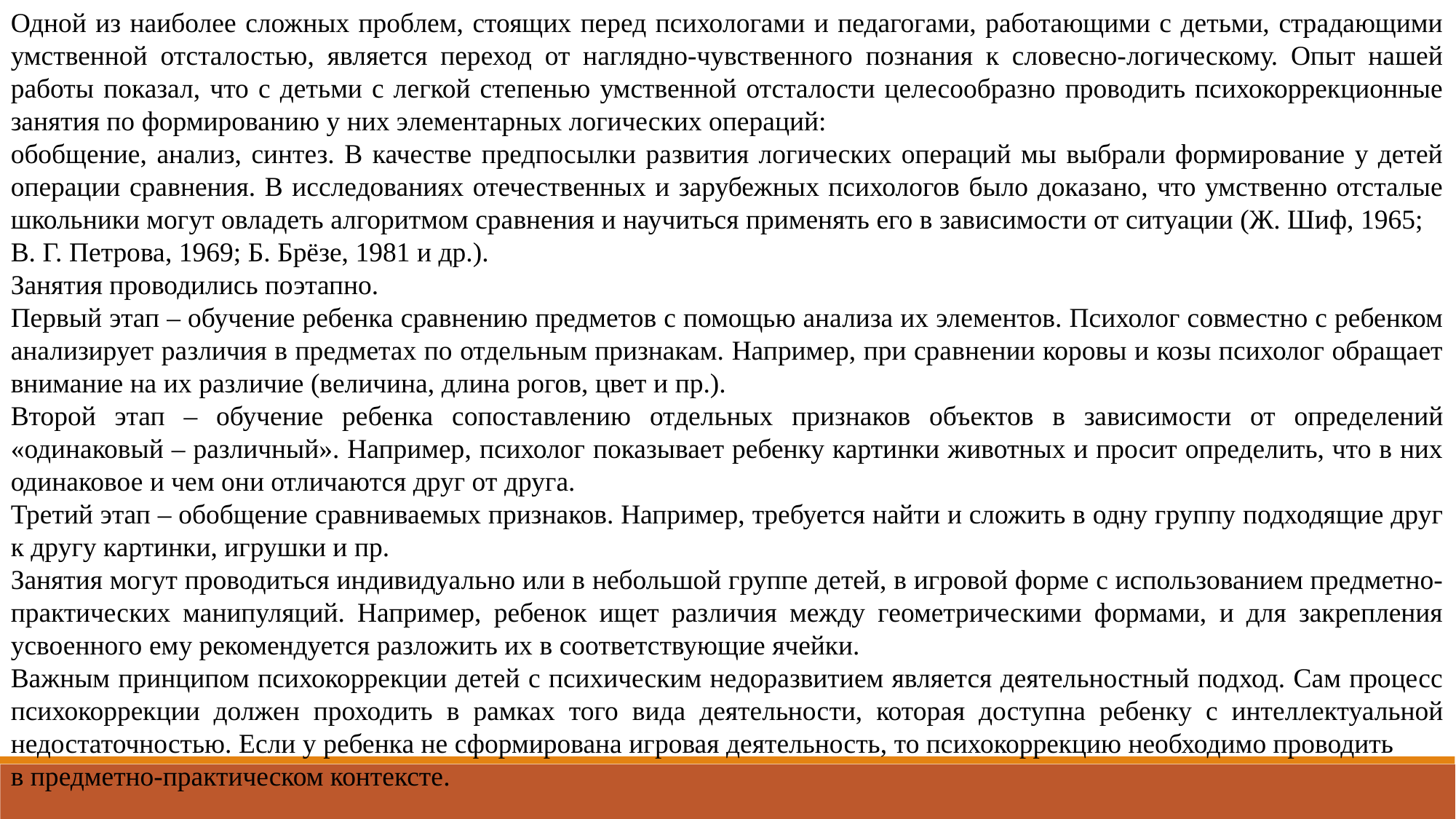

Одной из наиболее сложных проблем, стоящих перед психологами и педагогами, работающими с детьми, страдающими умственной отсталостью, является переход от наглядно-чувственного познания к словесно-логическому. Опыт нашей работы показал, что с детьми с легкой степенью умственной отсталости целесообразно проводить психокоррекционные занятия по формированию у них элементарных логических операций:
обобщение, анализ, синтез. В качестве предпосылки развития логических операций мы выбрали формирование у детей операции сравнения. В исследованиях отечественных и зарубежных психологов было доказано, что умственно отсталые школьники могут овладеть алгоритмом сравнения и научиться применять его в зависимости от ситуации (Ж. Шиф, 1965;
В. Г. Петрова, 1969; Б. Брёзе, 1981 и др.).
Занятия проводились поэтапно.
Первый этап – обучение ребенка сравнению предметов с помощью анализа их элементов. Психолог совместно с ребенком анализирует различия в предметах по отдельным признакам. Например, при сравнении коровы и козы психолог обращает внимание на их различие (величина, длина рогов, цвет и пр.).
Второй этап – обучение ребенка сопоставлению отдельных признаков объектов в зависимости от определений «одинаковый – различный». Например, психолог показывает ребенку картинки животных и просит определить, что в них одинаковое и чем они отличаются друг от друга.
Третий этап – обобщение сравниваемых признаков. Например, требуется найти и сложить в одну группу подходящие друг к другу картинки, игрушки и пр.
Занятия могут проводиться индивидуально или в небольшой группе детей, в игровой форме с использованием предметно-практических манипуляций. Например, ребенок ищет различия между геометрическими формами, и для закрепления усвоенного ему рекомендуется разложить их в соответствующие ячейки.
Важным принципом психокоррекции детей с психическим недоразвитием является деятельностный подход. Сам процесс психокоррекции должен проходить в рамках того вида деятельности, которая доступна ребенку с интеллектуальной недостаточностью. Если у ребенка не сформирована игровая деятельность, то психокоррекцию необходимо проводить
в предметно-практическом контексте.